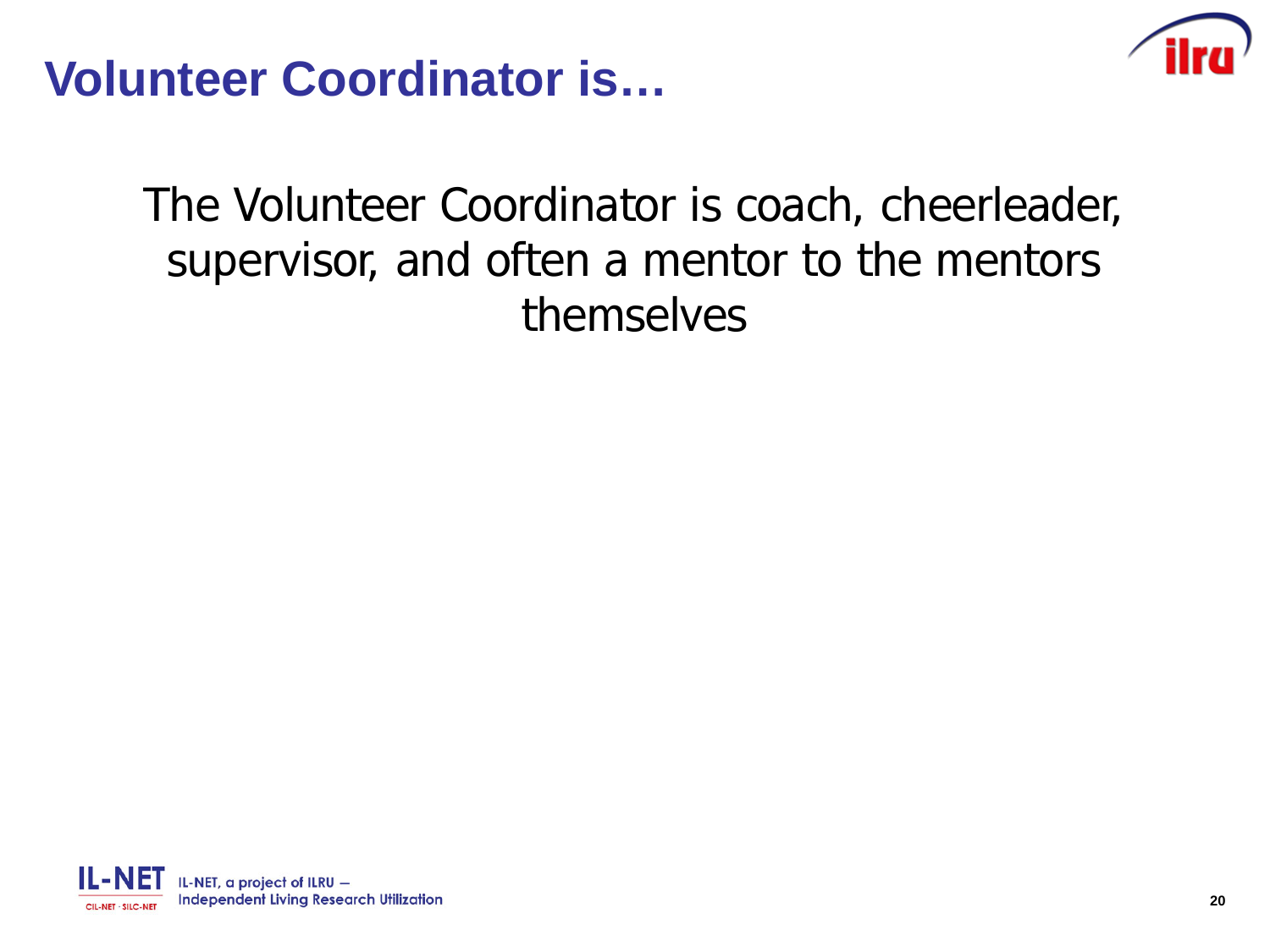

# Volunteer Coordinator is…
The Volunteer Coordinator is coach, cheerleader, supervisor, and often a mentor to the mentors themselves